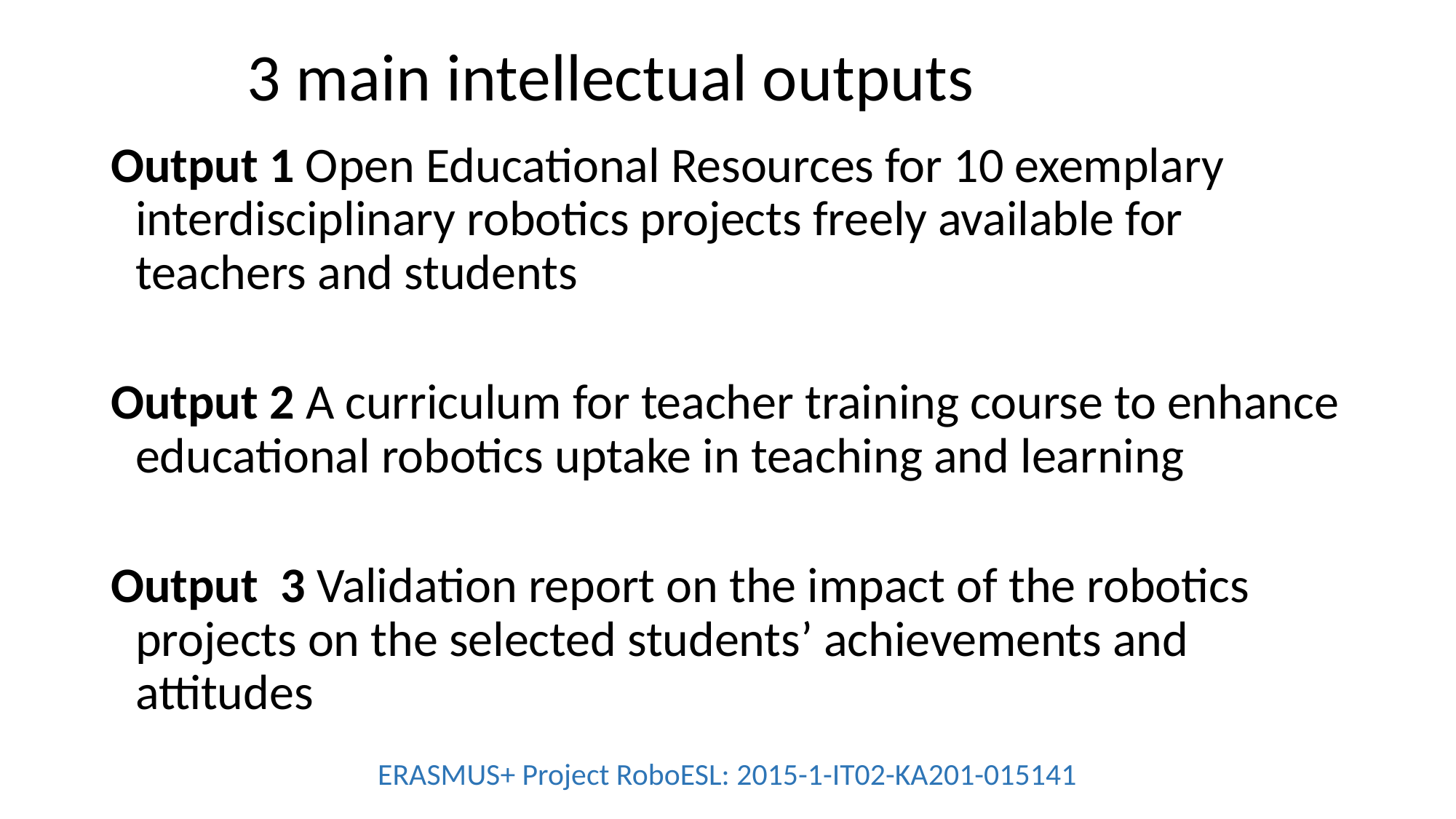

# 3 main intellectual outputs
Output 1 Open Educational Resources for 10 exemplary interdisciplinary robotics projects freely available for teachers and students

Output 2 A curriculum for teacher training course to enhance educational robotics uptake in teaching and learning

Output  3 Validation report on the impact of the robotics projects on the selected students’ achievements and attitudes

ERASMUS+ Project RoboESL: 2015-1-IT02-KA201-015141